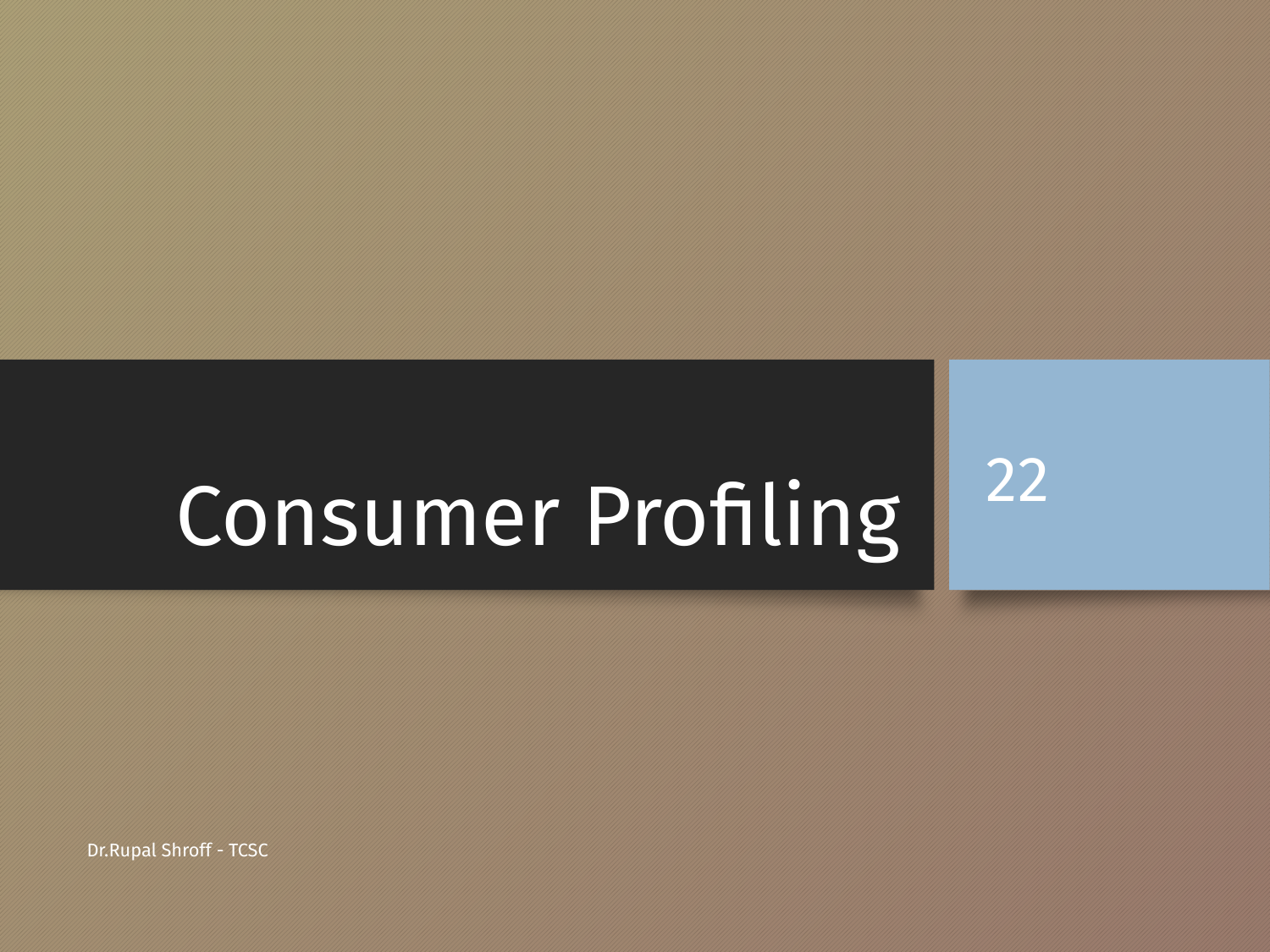

# Consumer Profiling
22
Dr.Rupal Shroff - TCSC